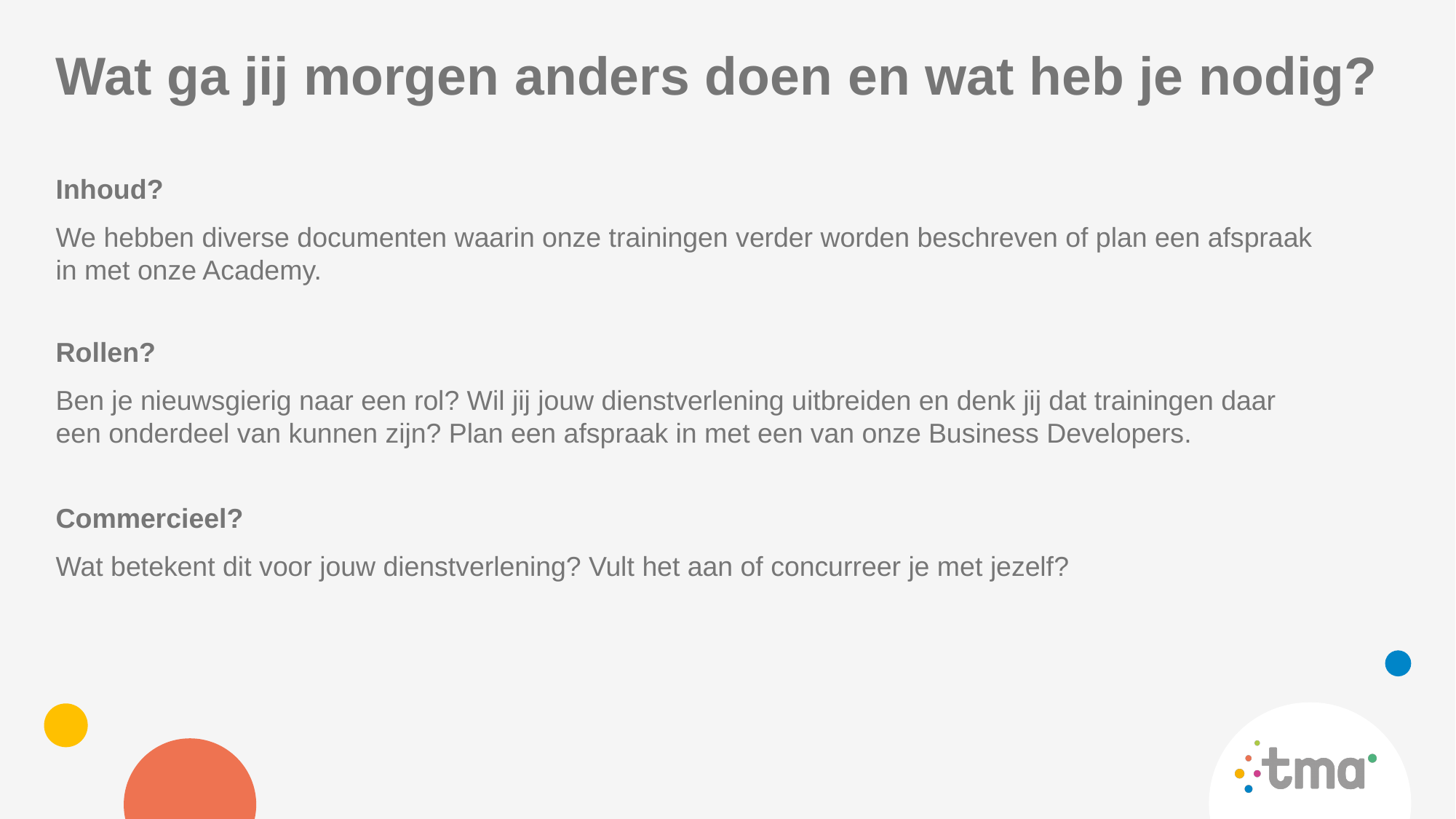

# Wat ga jij morgen anders doen en wat heb je nodig?
Inhoud?
We hebben diverse documenten waarin onze trainingen verder worden beschreven of plan een afspraak in met onze Academy.
Rollen?
Ben je nieuwsgierig naar een rol? Wil jij jouw dienstverlening uitbreiden en denk jij dat trainingen daar een onderdeel van kunnen zijn? Plan een afspraak in met een van onze Business Developers.
Commercieel?
Wat betekent dit voor jouw dienstverlening? Vult het aan of concurreer je met jezelf?